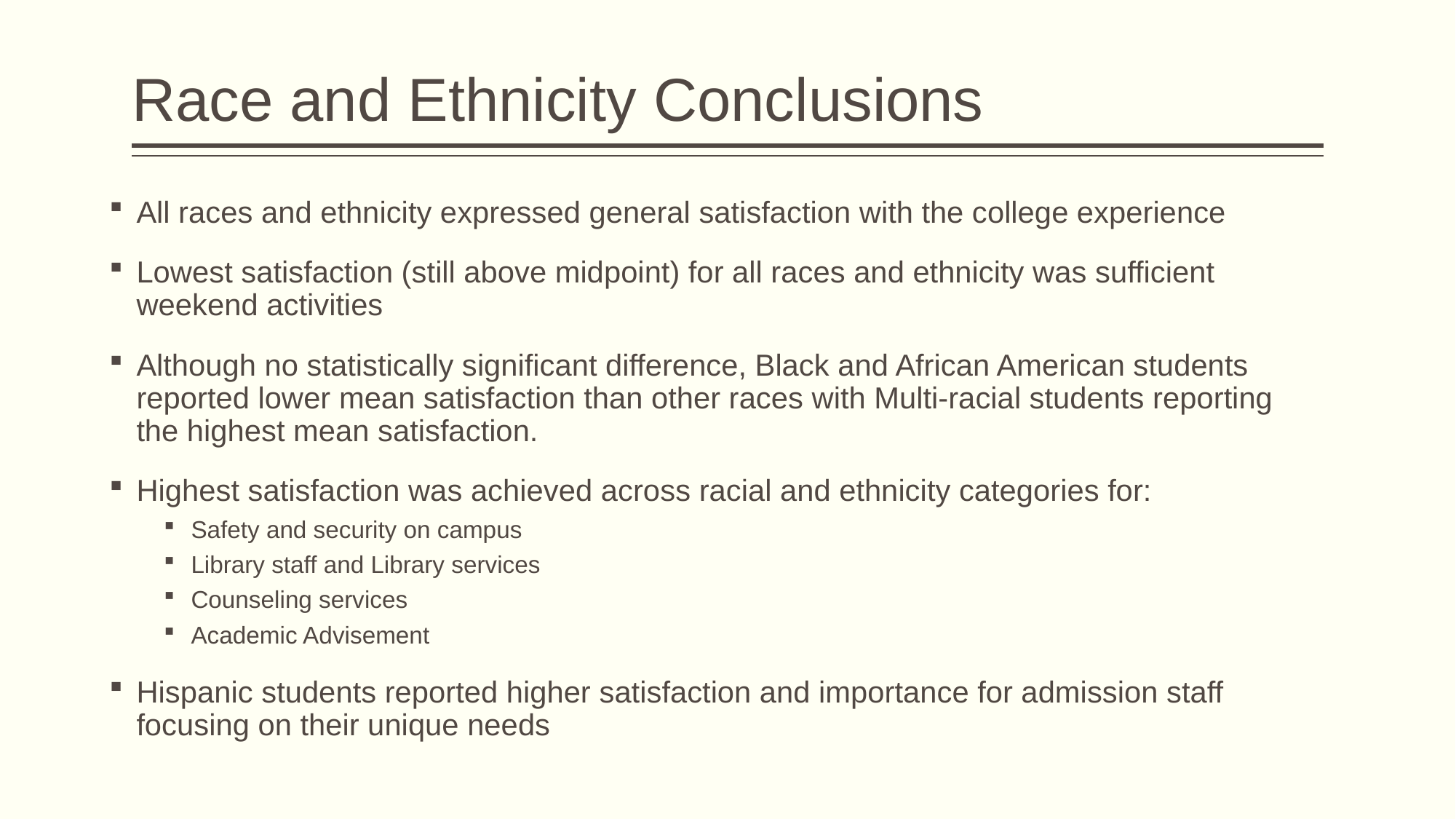

# Race and Ethnicity Conclusions
All races and ethnicity expressed general satisfaction with the college experience
Lowest satisfaction (still above midpoint) for all races and ethnicity was sufficient weekend activities
Although no statistically significant difference, Black and African American students reported lower mean satisfaction than other races with Multi-racial students reporting the highest mean satisfaction.
Highest satisfaction was achieved across racial and ethnicity categories for:
Safety and security on campus
Library staff and Library services
Counseling services
Academic Advisement
Hispanic students reported higher satisfaction and importance for admission staff focusing on their unique needs